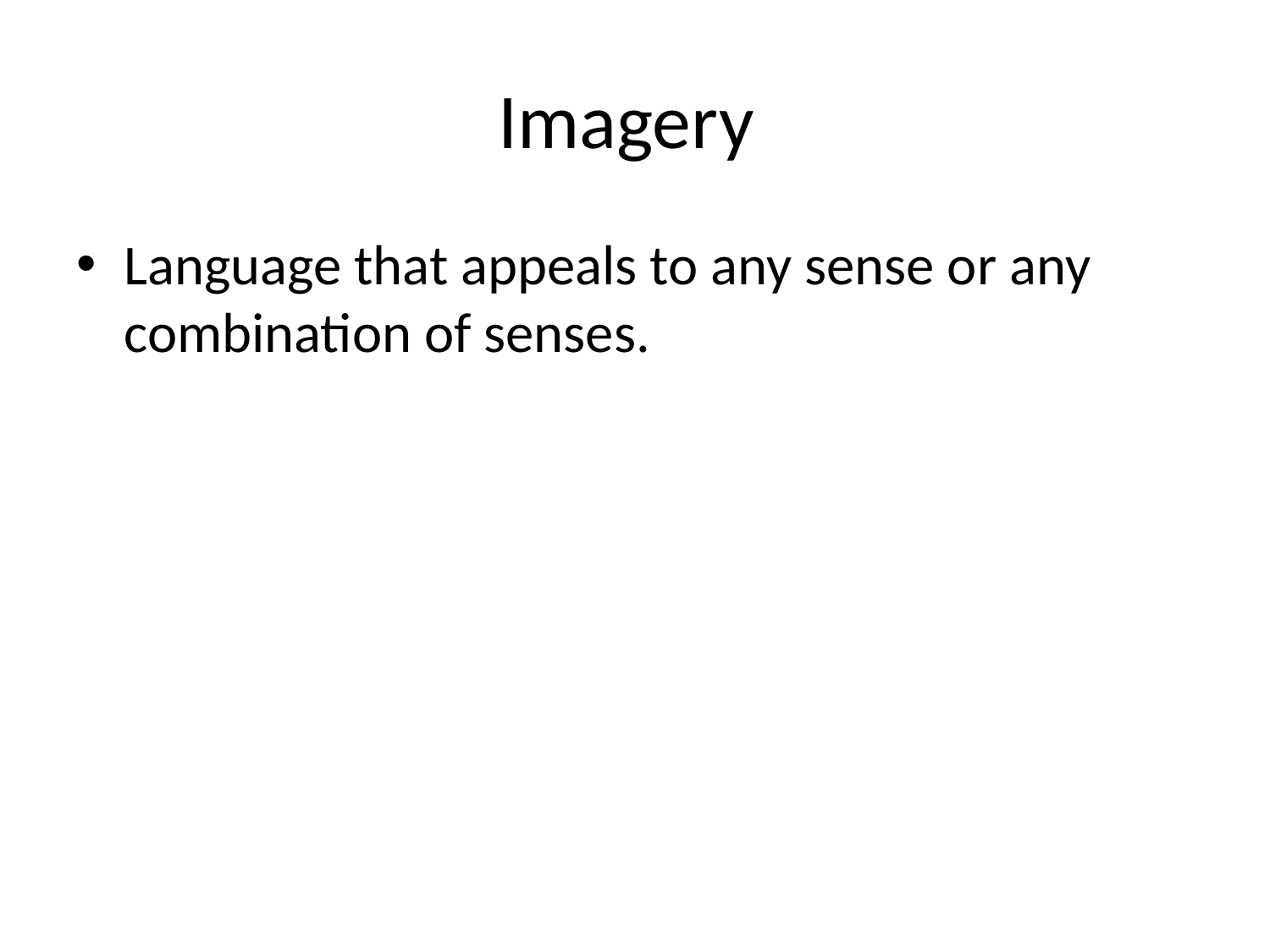

# Imagery
Language that appeals to any sense or any combination of senses.